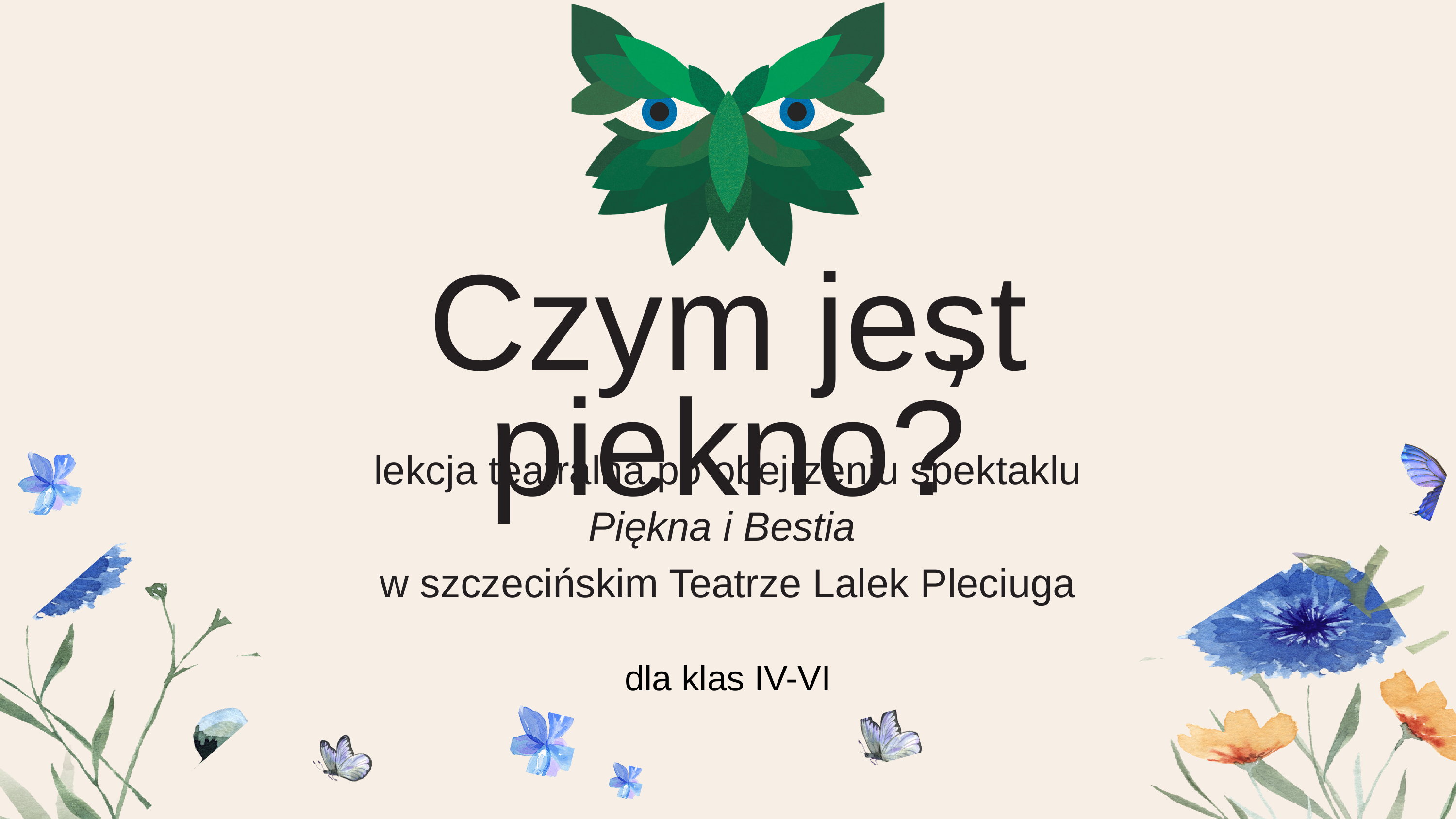

,
Czym jest piekno?
lekcja teatralna po obejrzeniu spektaklu Piękna i Bestia
w szczecińskim Teatrze Lalek Pleciuga

dla klas IV-VI